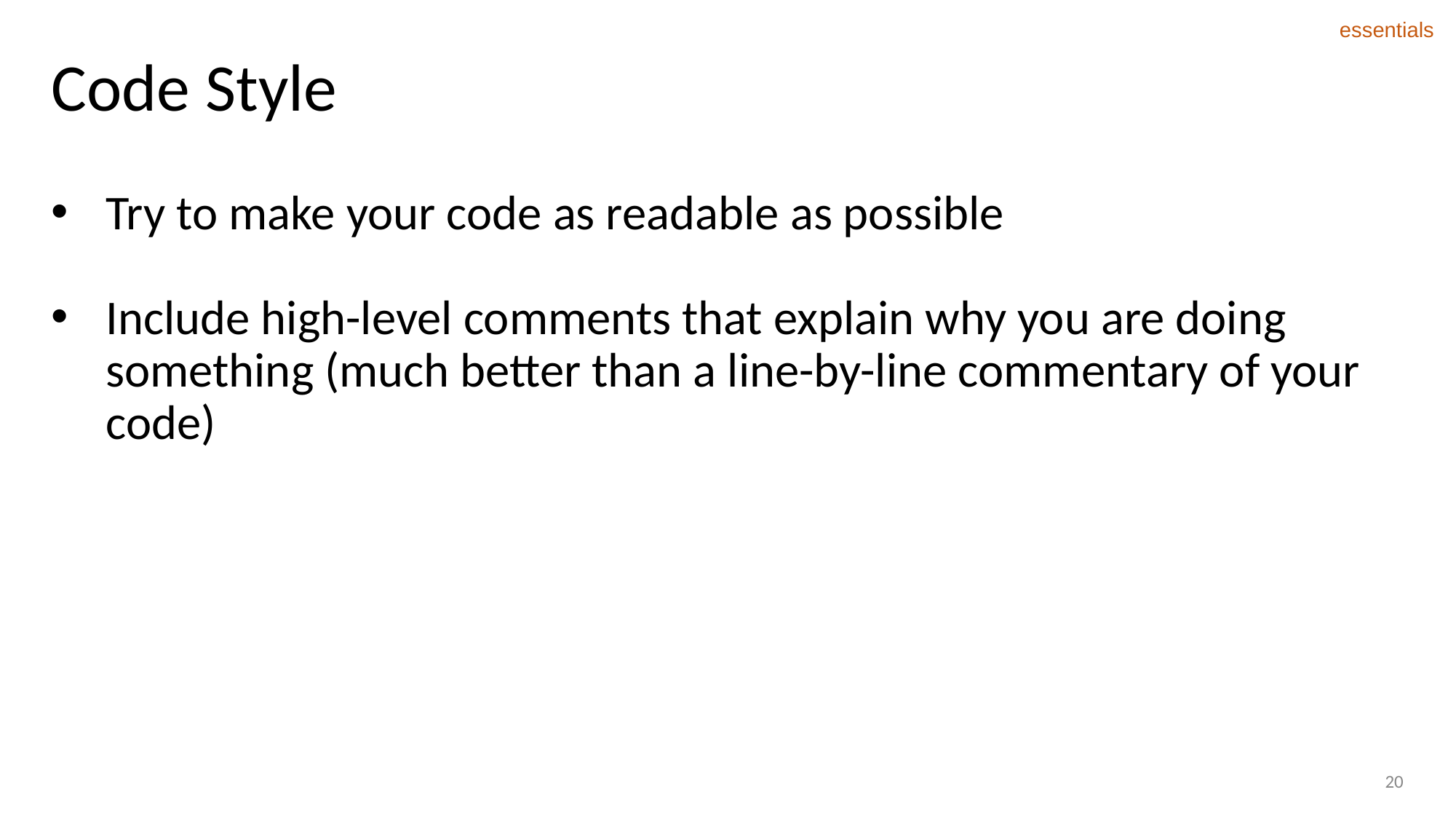

essentials
# Code Style
Try to make your code as readable as possible

Include high-level comments that explain why you are doing something (much better than a line-by-line commentary of your code)

20